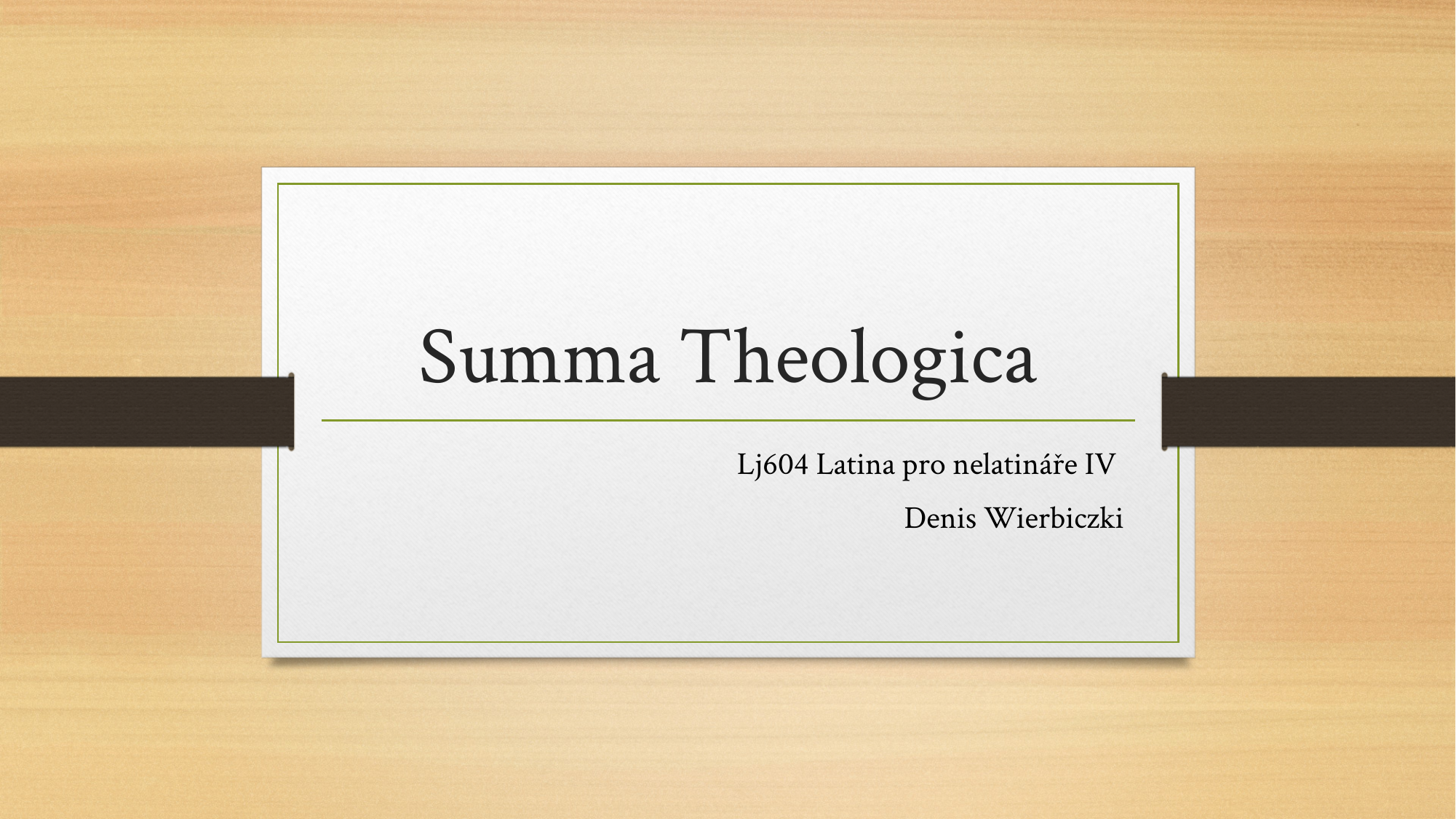

# Summa Theologica
Lj604 Latina pro nelatináře IV
Denis Wierbiczki